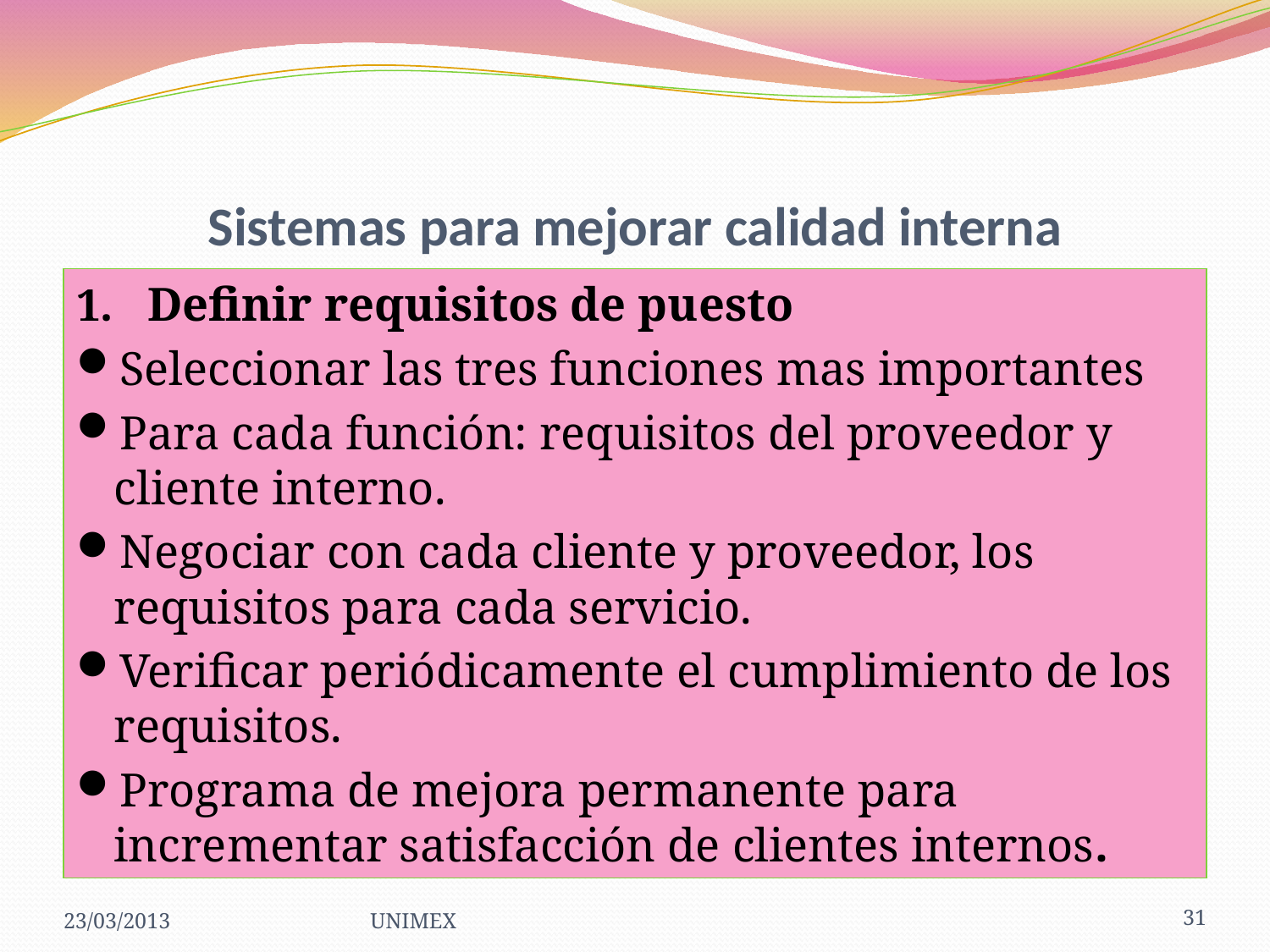

# Sistemas para mejorar calidad interna
Definir requisitos de puesto
Seleccionar las tres funciones mas importantes
Para cada función: requisitos del proveedor y cliente interno.
Negociar con cada cliente y proveedor, los requisitos para cada servicio.
Verificar periódicamente el cumplimiento de los requisitos.
Programa de mejora permanente para incrementar satisfacción de clientes internos.
23/03/2013
UNIMEX
31